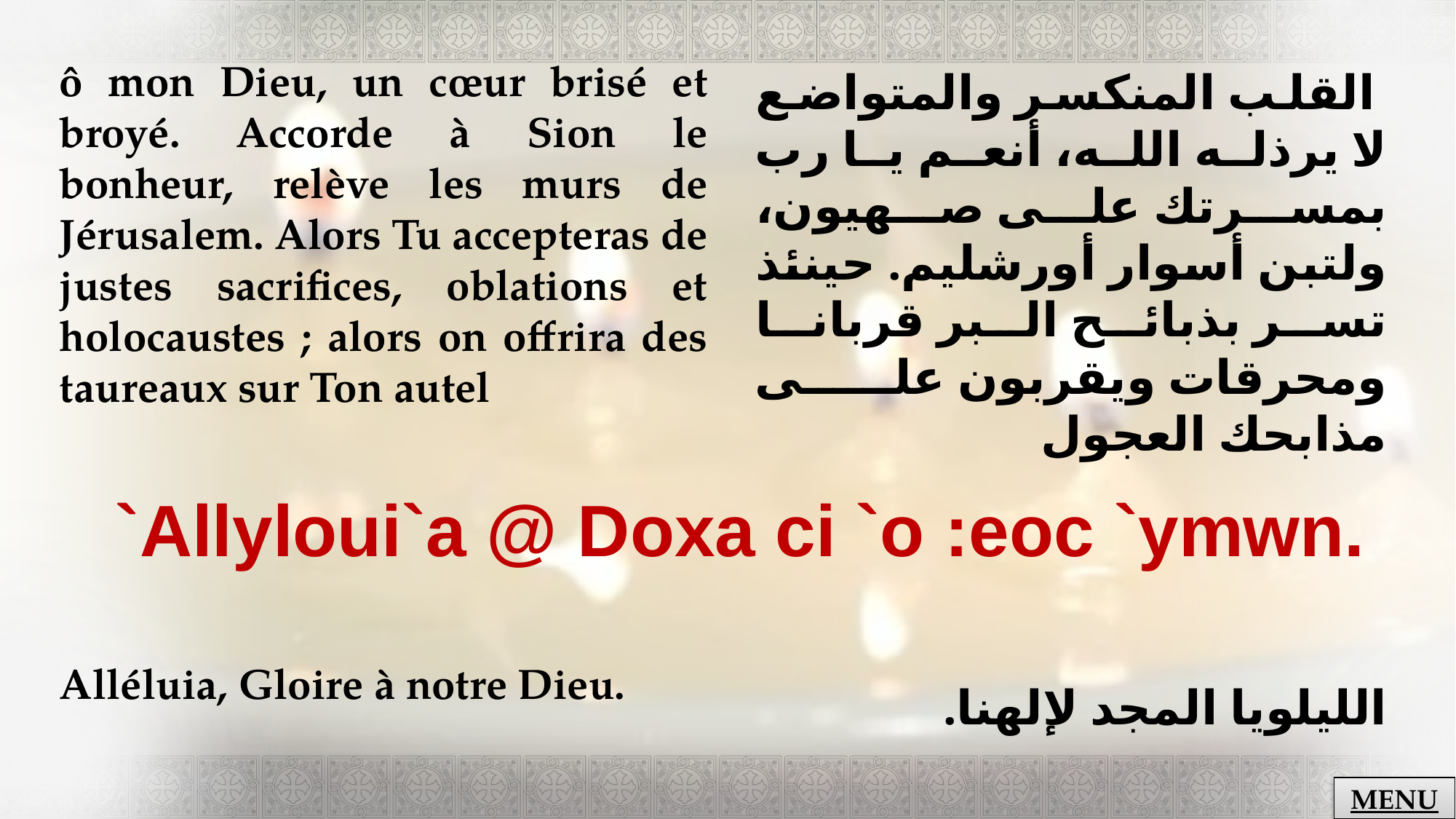

ô mon Dieu, un cœur brisé et broyé. Accorde à Sion le bonheur, relève les murs de Jérusalem. Alors Tu accepteras de justes sacrifices, oblations et holocaustes ; alors on offrira des taureaux sur Ton autel

Alléluia, Gloire à notre Dieu.
 القلب المنكسر والمتواضع لا يرذله الله، أنعم يا رب بمسرتك على صهيون، ولتبن أسوار أورشليم. حينئذ تسر بذبائح البر قربانا ومحرقات ويقربون على مذابحك العجول

الليلويا المجد لإلهنا.
`Allyloui`a @ Doxa ci `o :eoc `ymwn.
MENU